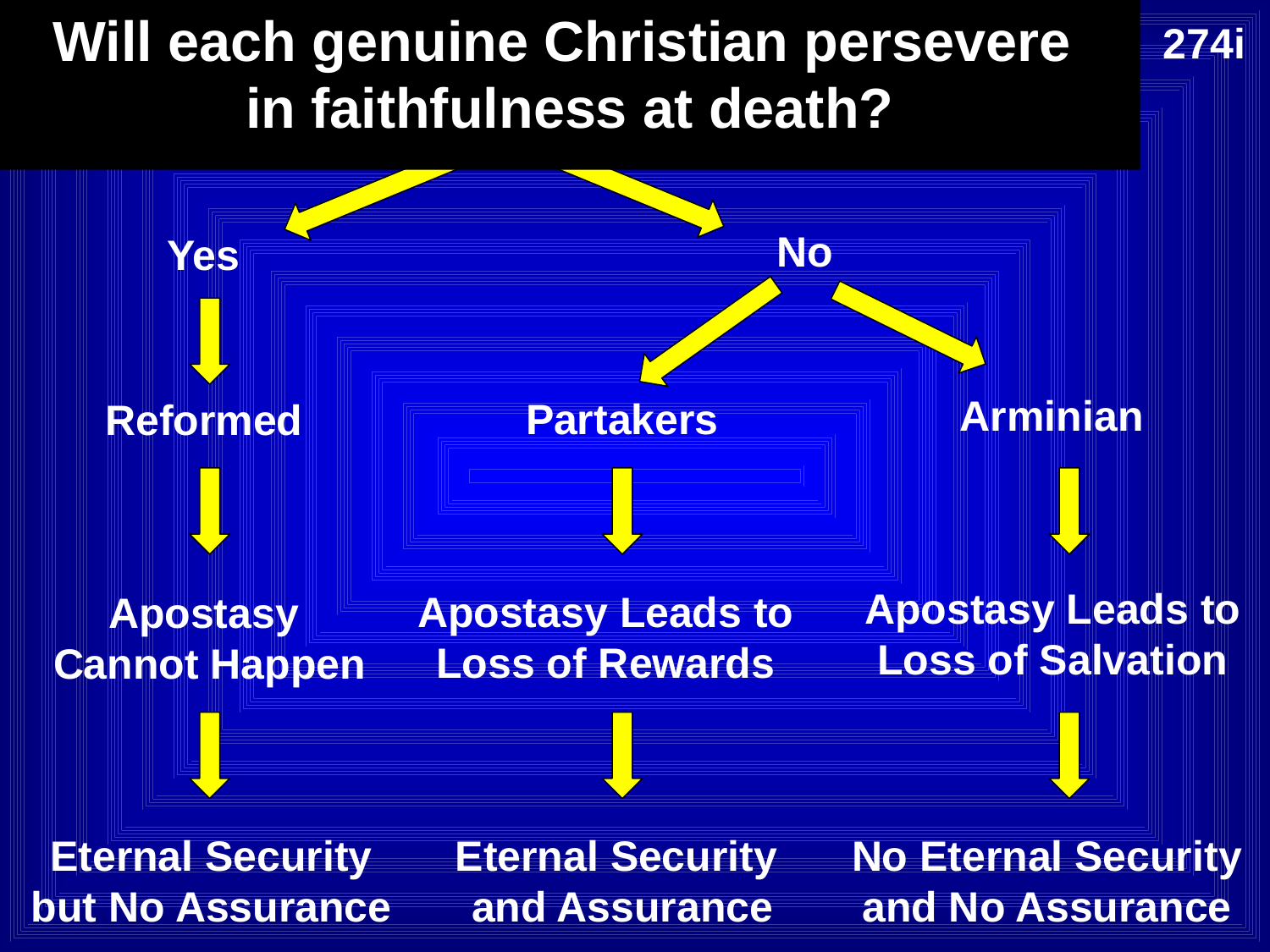

Will each genuine Christian persevere
in faithfulness at death?
274i

No
Yes

Arminian
Partakers
Reformed

Apostasy Leads to Loss of Salvation
Apostasy Leads to Loss of Rewards
Apostasy
Cannot Happen

Eternal Security but No Assurance
Eternal Security
and Assurance
No Eternal Security and No Assurance